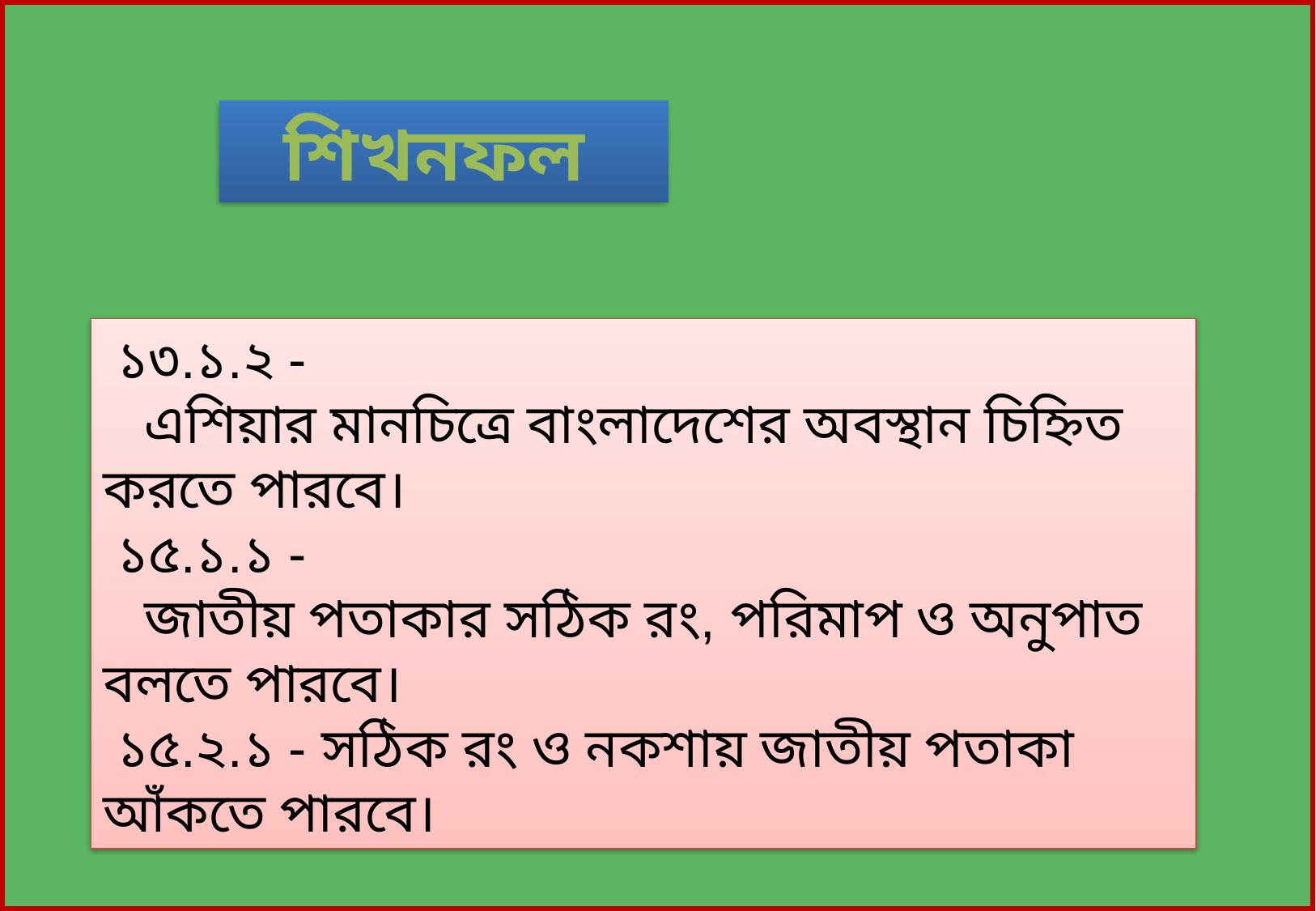

শিখনফল
 ১৩.১.২ -
   এশিয়ার মানচিত্রে বাংলাদেশের অবস্থান চিহ্নিত করতে পারবে।
 ১৫.১.১ -
   জাতীয় পতাকার সঠিক রং, পরিমাপ ও অনুপাত বলতে পারবে।
 ১৫.২.১ - সঠিক রং ও নকশায় জাতীয় পতাকা আঁকতে পারবে।